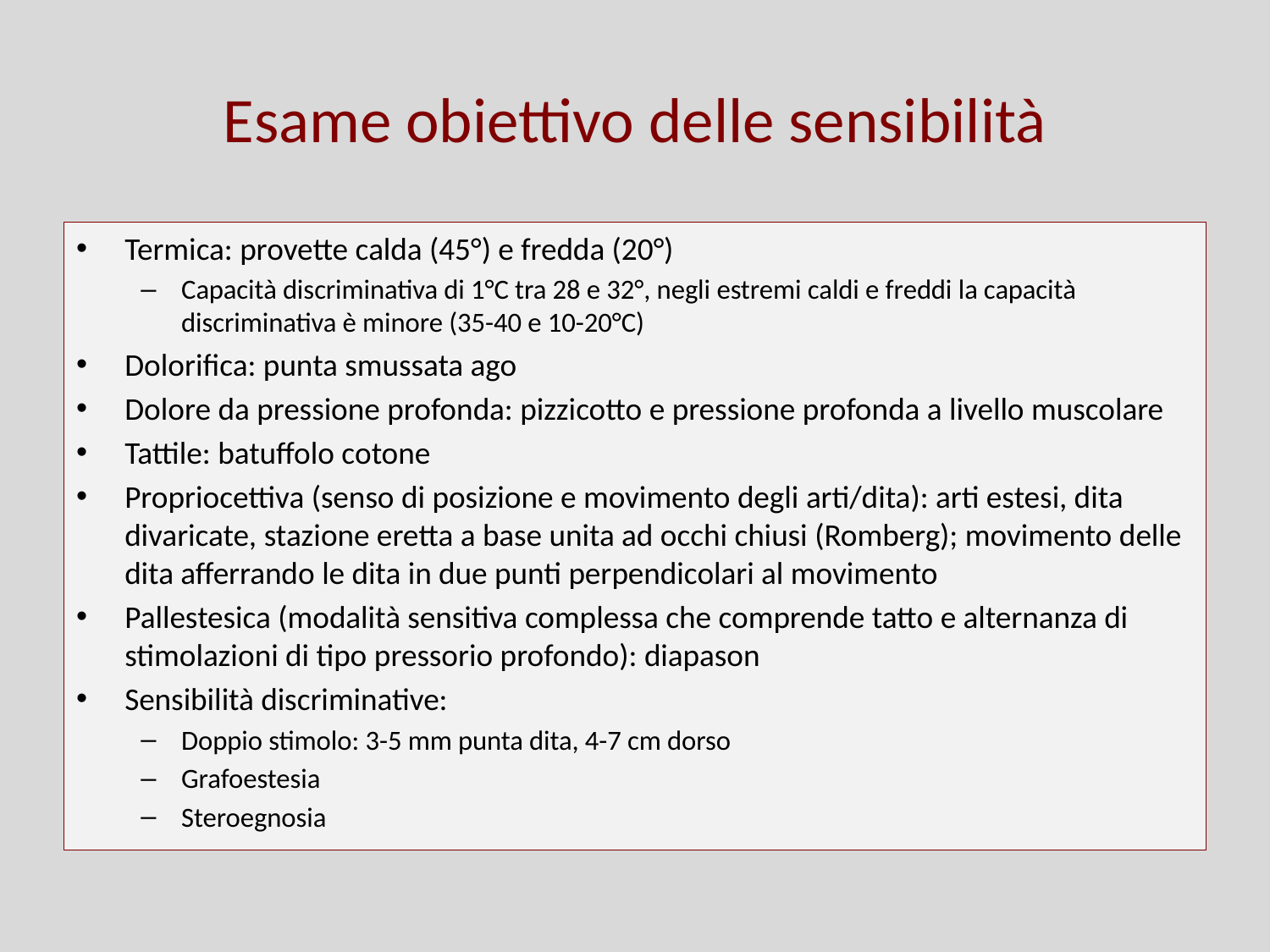

# Esame obiettivo delle sensibilità
Termica: provette calda (45°) e fredda (20°)
Capacità discriminativa di 1°C tra 28 e 32°, negli estremi caldi e freddi la capacità discriminativa è minore (35-40 e 10-20°C)
Dolorifica: punta smussata ago
Dolore da pressione profonda: pizzicotto e pressione profonda a livello muscolare
Tattile: batuffolo cotone
Propriocettiva (senso di posizione e movimento degli arti/dita): arti estesi, dita divaricate, stazione eretta a base unita ad occhi chiusi (Romberg); movimento delle dita afferrando le dita in due punti perpendicolari al movimento
Pallestesica (modalità sensitiva complessa che comprende tatto e alternanza di stimolazioni di tipo pressorio profondo): diapason
Sensibilità discriminative:
Doppio stimolo: 3-5 mm punta dita, 4-7 cm dorso
Grafoestesia
Steroegnosia